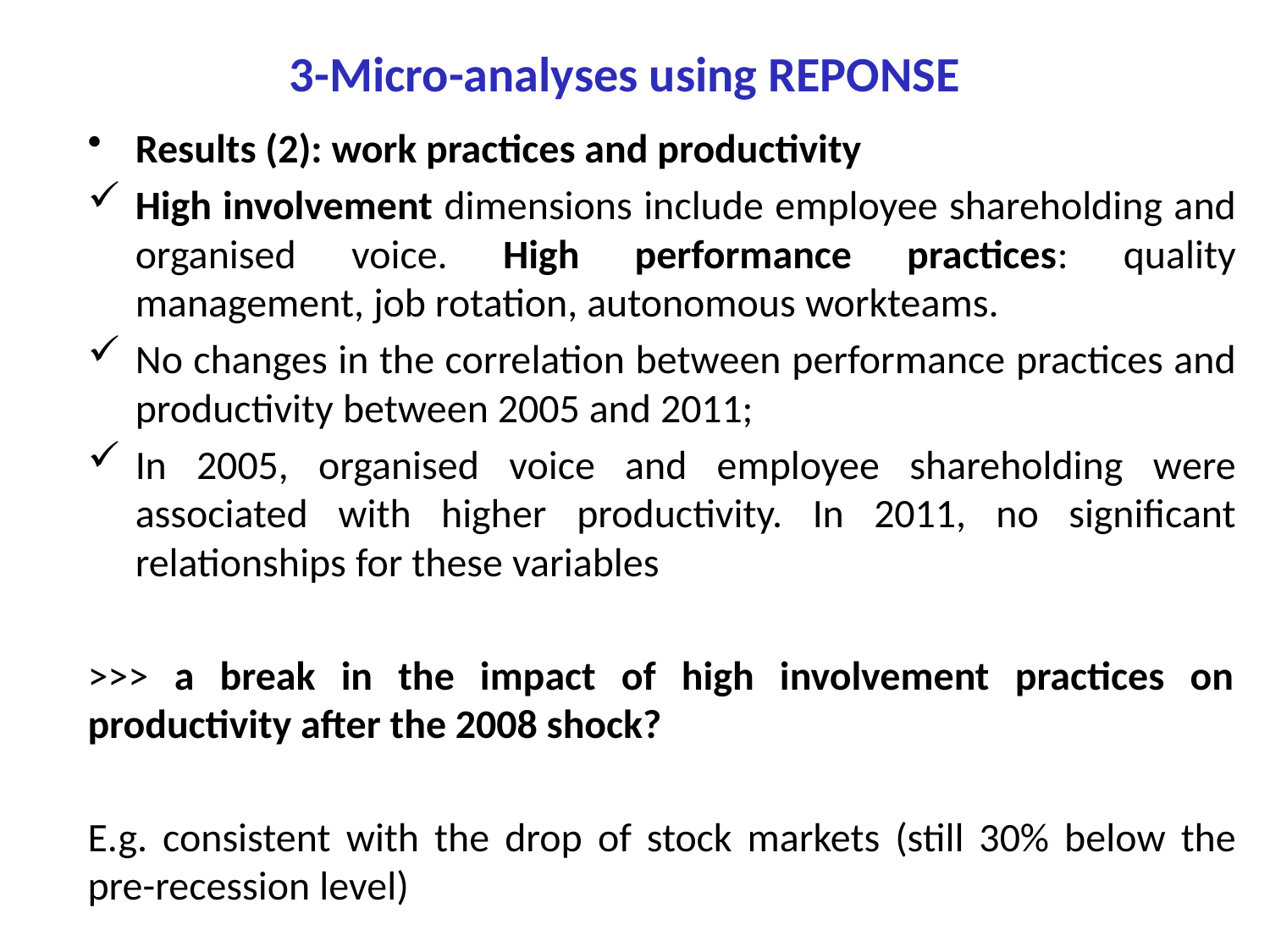

# 3-Micro-analyses using REPONSE
Results (2): work practices and productivity
High involvement dimensions include employee shareholding and organised voice. High performance practices: quality management, job rotation, autonomous workteams.
No changes in the correlation between performance practices and productivity between 2005 and 2011;
In 2005, organised voice and employee shareholding were associated with higher productivity. In 2011, no significant relationships for these variables

>>> a break in the impact of high involvement practices on productivity after the 2008 shock?

E.g. consistent with the drop of stock markets (still 30% below the pre-recession level)